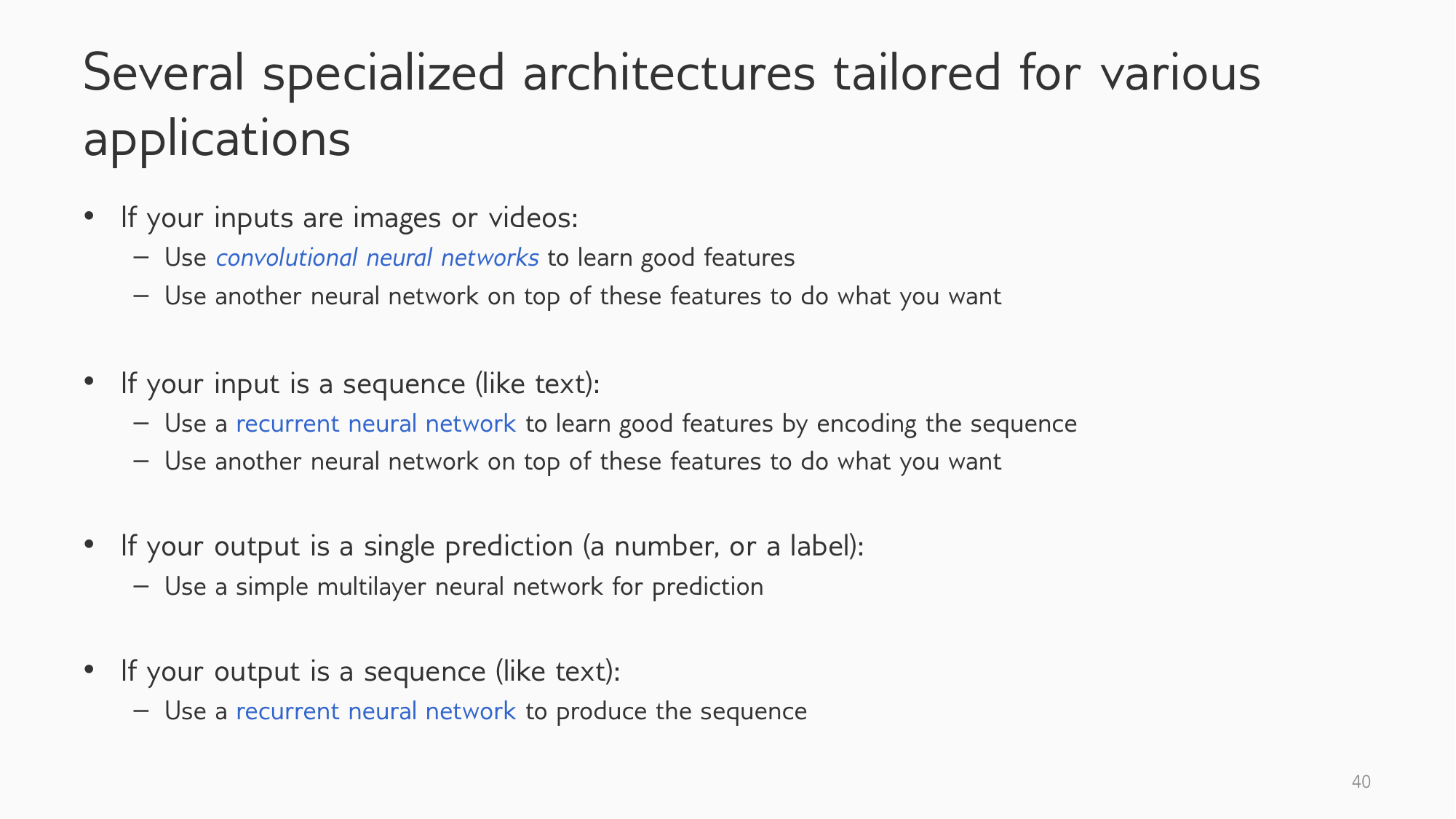

# Several specialized architectures tailored for various applications
If your inputs are images or videos:
Use convolutional neural networks to learn good features
Use another neural network on top of these features to do what you want

If your input is a sequence (like text):
Use a recurrent neural network to learn good features by encoding the sequence
Use another neural network on top of these features to do what you want

If your output is a single prediction (a number, or a label):
Use a simple multilayer neural network for prediction

If your output is a sequence (like text):
Use a recurrent neural network to produce the sequence
40